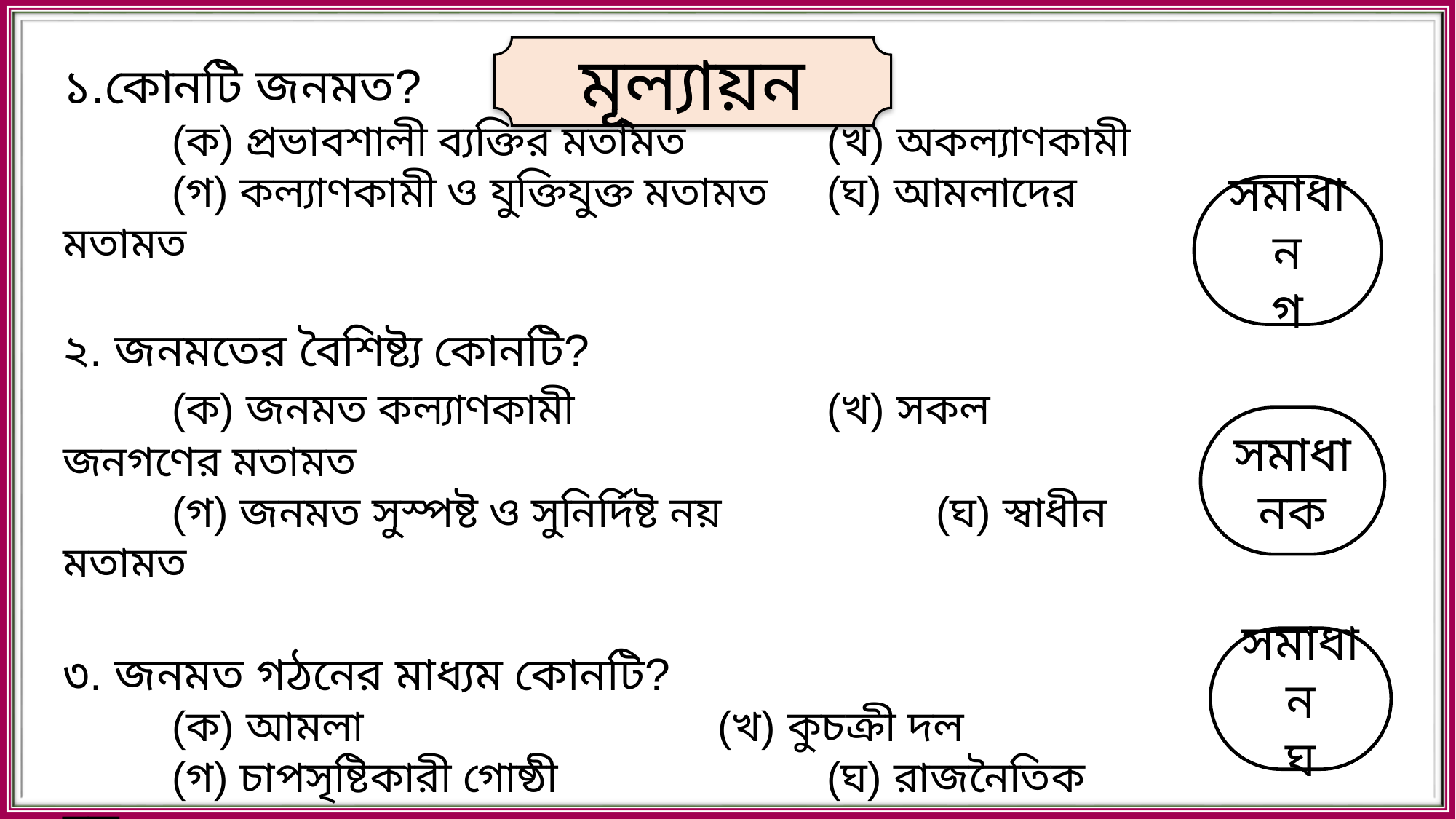

মূল্যায়ন
১.কোনটি জনমত?
	(ক) প্রভাবশালী ব্যক্তির মতামত		(খ) অকল্যাণকামী
	(গ) কল্যাণকামী ও যুক্তিযুক্ত মতামত	(ঘ) আমলাদের মতামত

২. জনমতের বৈশিষ্ট্য কোনটি?
	(ক) জনমত কল্যাণকামী			(খ) সকল জনগণের মতামত
	(গ) জনমত সুস্পষ্ট ও সুনির্দিষ্ট নয়		(ঘ) স্বাধীন মতামত

৩. জনমত গঠনের মাধ্যম কোনটি?
	(ক) আমলা		         		(খ) কুচক্রী দল
	(গ) চাপসৃষ্টিকারী গোষ্ঠী		 	(ঘ) রাজনৈতিক দল

সমাধান
গ
সমাধানক
সমাধান
ঘ